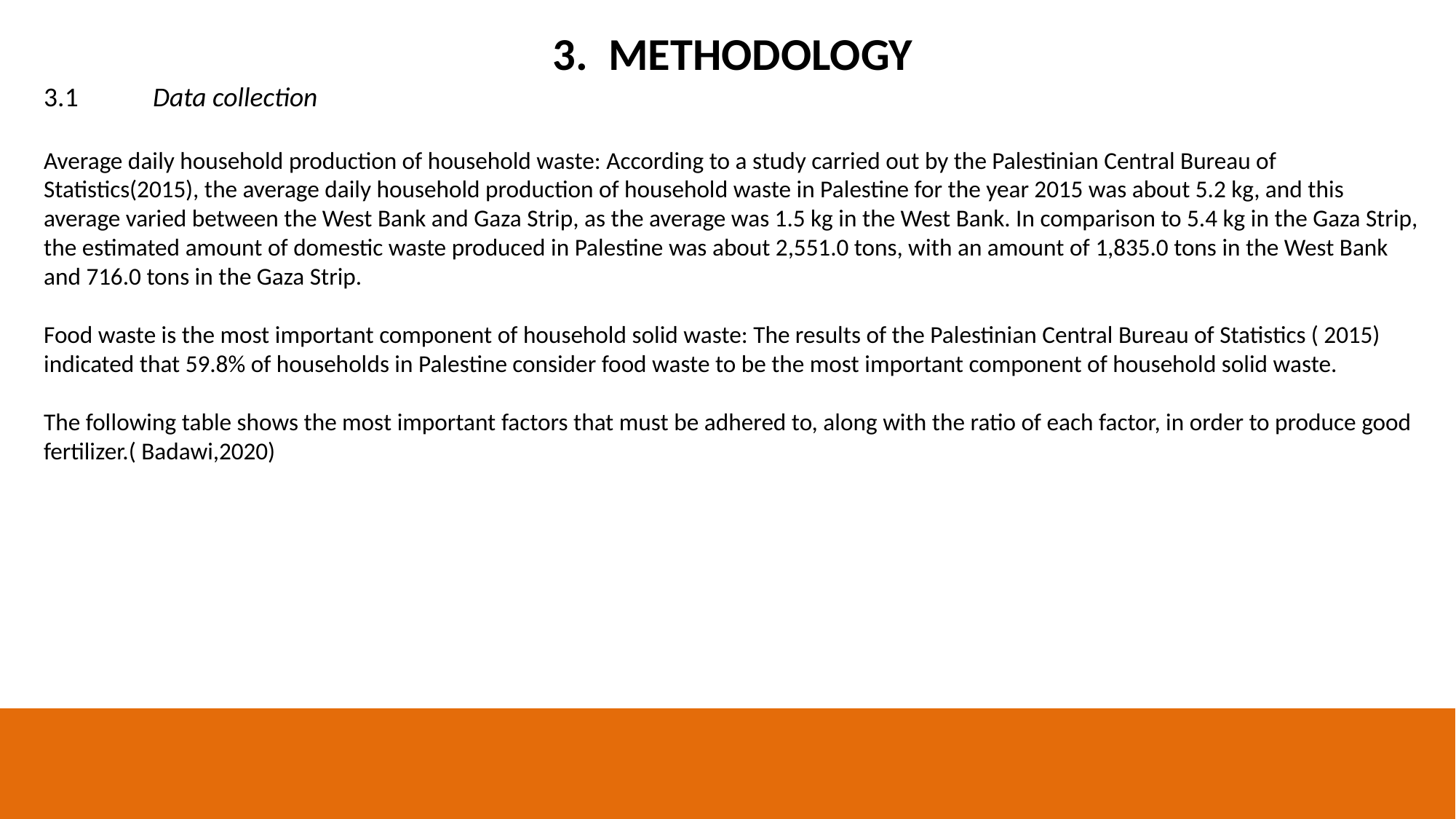

3.  METHODOLOGY
3.1	Data collection

Average daily household production of household waste: According to a study carried out by the Palestinian Central Bureau of Statistics(2015), the average daily household production of household waste in Palestine for the year 2015 was about 5.2 kg, and this average varied between the West Bank and Gaza Strip, as the average was 1.5 kg in the West Bank. In comparison to 5.4 kg in the Gaza Strip, the estimated amount of domestic waste produced in Palestine was about 2,551.0 tons, with an amount of 1,835.0 tons in the West Bank and 716.0 tons in the Gaza Strip.

Food waste is the most important component of household solid waste: The results of the Palestinian Central Bureau of Statistics ( 2015) indicated that 59.8% of households in Palestine consider food waste to be the most important component of household solid waste.

The following table shows the most important factors that must be adhered to, along with the ratio of each factor, in order to produce good fertilizer.( Badawi,2020)